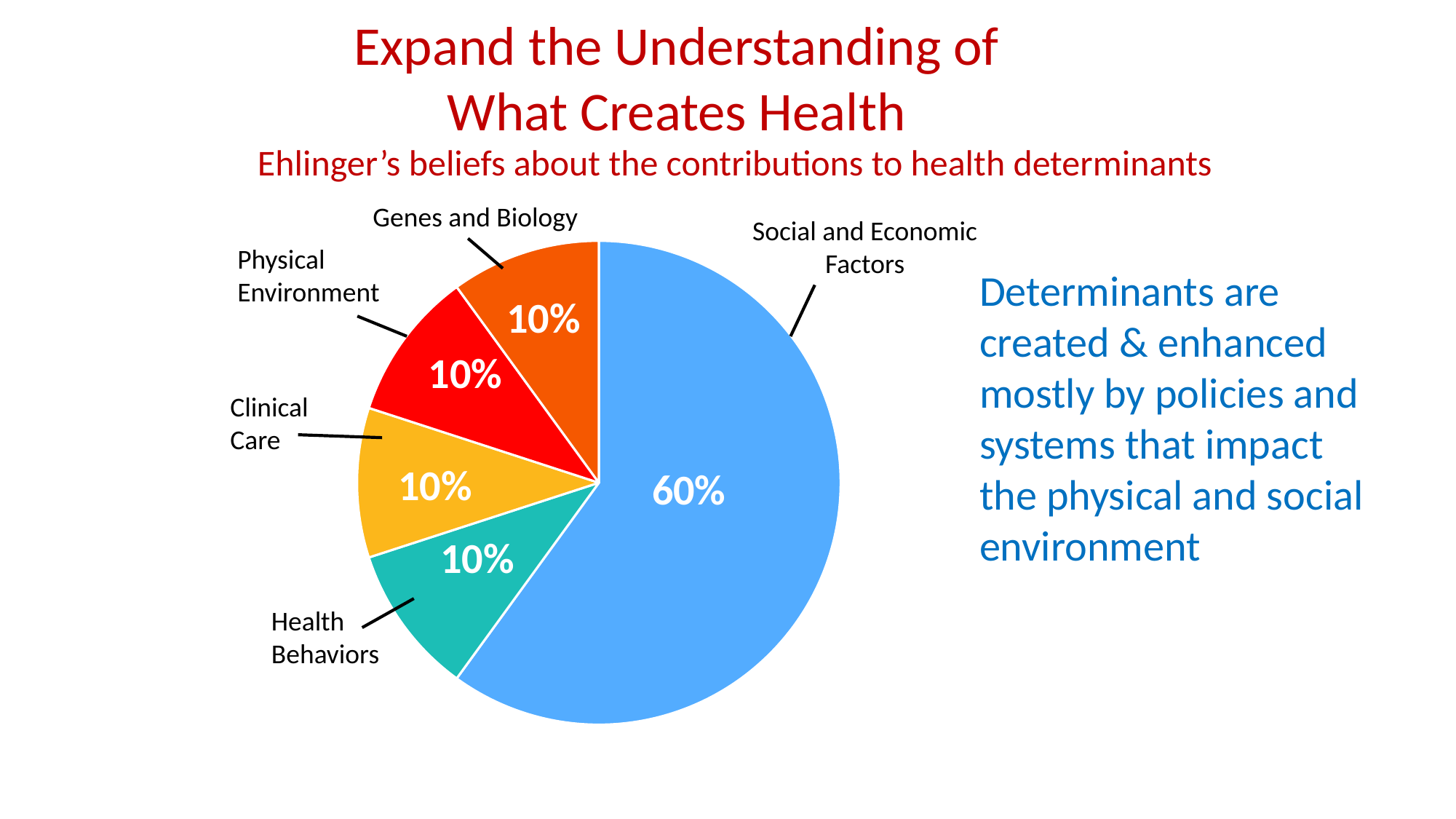

Expand the Understanding of
What Creates Health
# Ehlinger’s beliefs about the contributions to health determinants
Genes and Biology
Social and Economic
Factors

### Chart

| Category | Column2 |
|---|---|
| Social and Economic Factors | 60.0 |
| Health Behaviors | 10.0 |
| Clinical Care | 10.0 |
| Physical Environment | 10.0 |
| Genes and Biology | 10.0 |
Physical Environment
Determinants are created & enhanced mostly by policies and systems that impact the physical and social environment

10%
10%
Clinical
Care
10%
60%
10%
Health
Behaviors